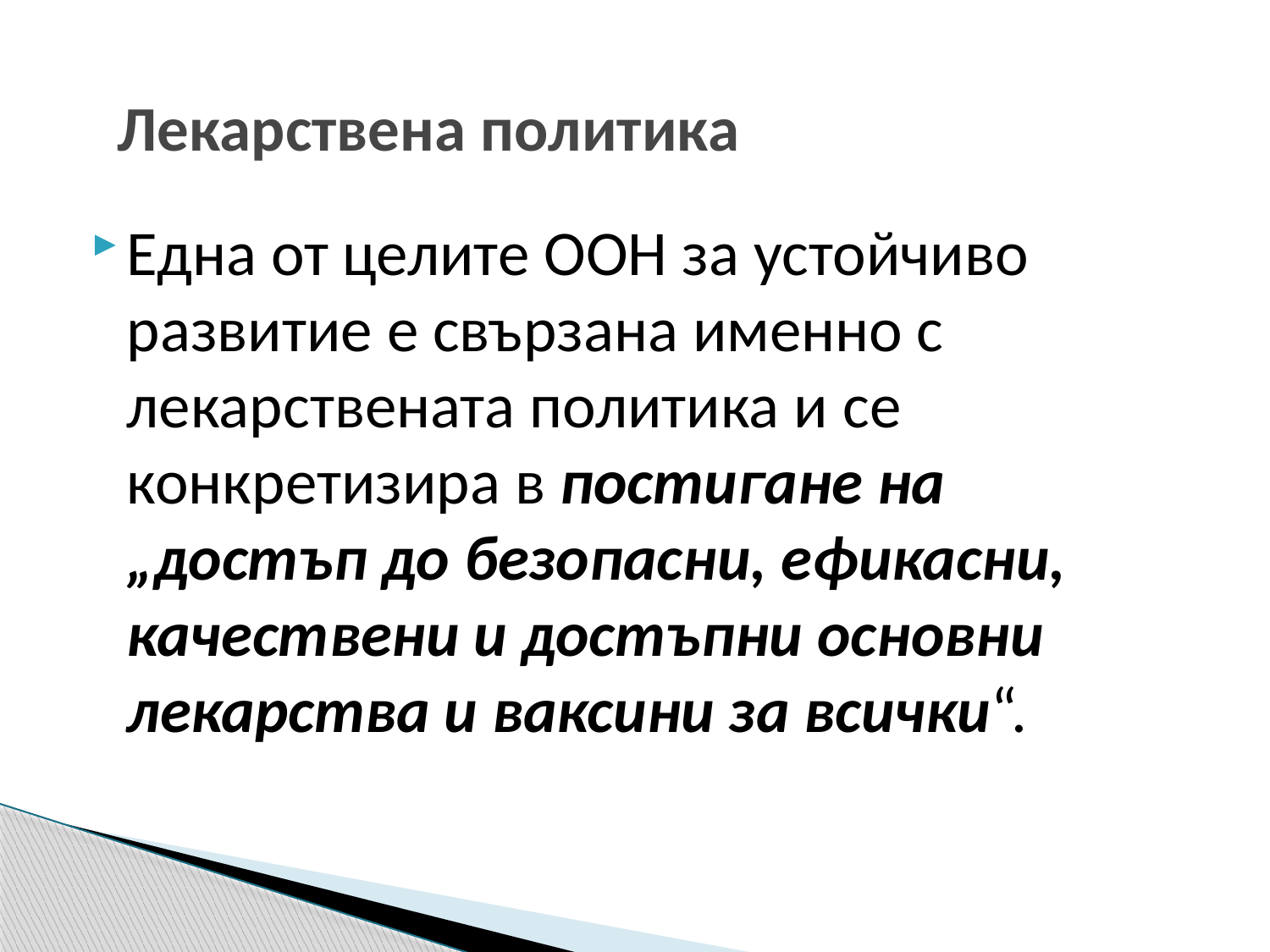

# Лекарствена политика
Една от целите ООН за устойчиво развитие е свързана именно с лекарствената политика и се конкретизира в постигане на „достъп до безопасни, ефикасни, качествени и достъпни основни лекарства и ваксини за всички“.